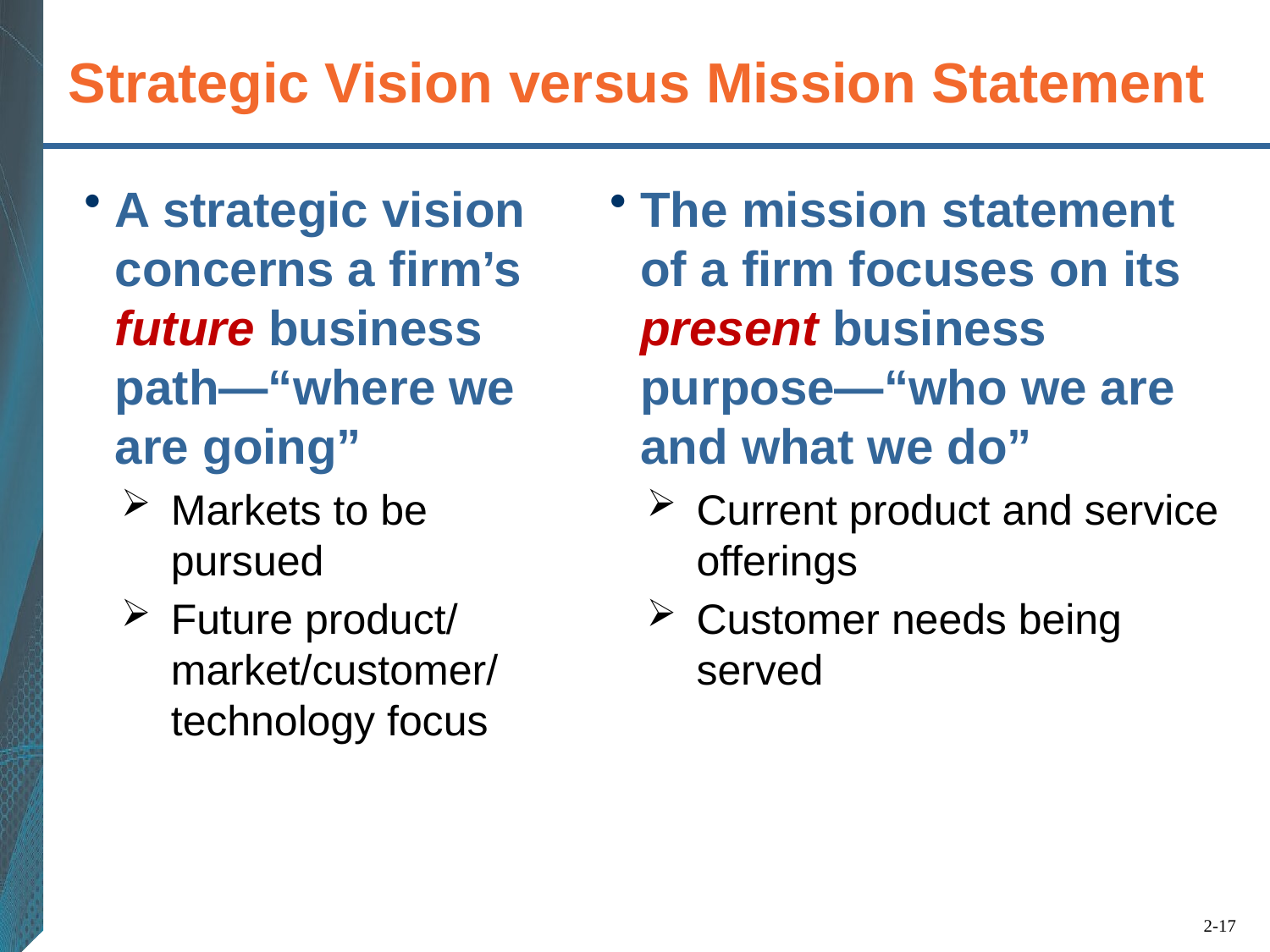

# Strategic Vision versus Mission Statement
A strategic vision concerns a firm’s future business path—“where we are going”
Markets to be pursued
Future product/ market/customer/
technology focus
The mission statement of a firm focuses on its present business purpose—“who we are and what we do”
Current product and service offerings
Customer needs being served